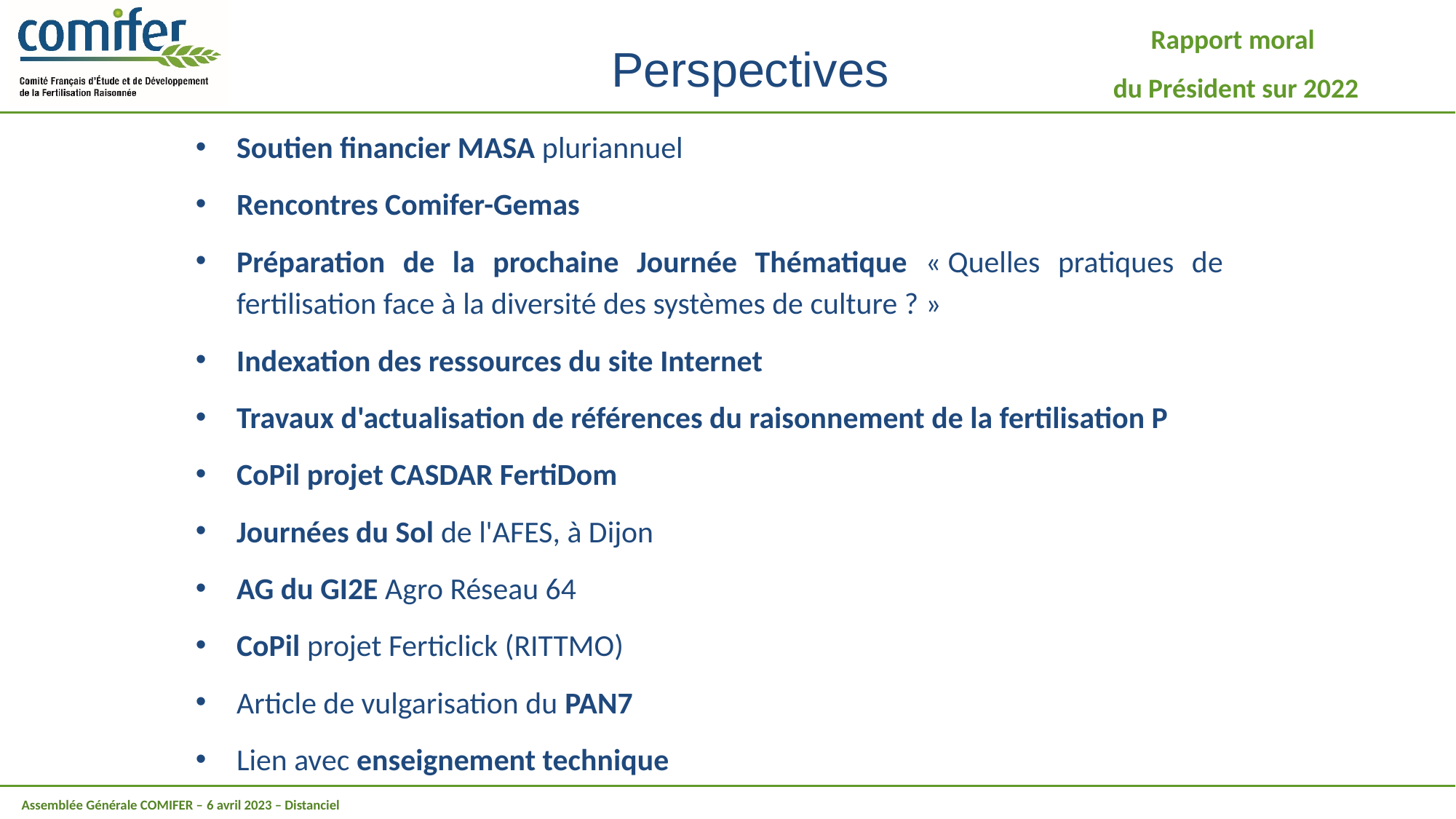

Rapport moral
du Président sur 2022
Perspectives
Soutien financier MASA pluriannuel
Rencontres Comifer-Gemas
Préparation de la prochaine Journée Thématique « Quelles pratiques de fertilisation face à la diversité des systèmes de culture ? »
Indexation des ressources du site Internet
Travaux d'actualisation de références du raisonnement de la fertilisation P
CoPil projet CASDAR FertiDom
Journées du Sol de l'AFES, à Dijon
AG du GI2E Agro Réseau 64
CoPil projet Ferticlick (RITTMO)
Article de vulgarisation du PAN7
Lien avec enseignement technique